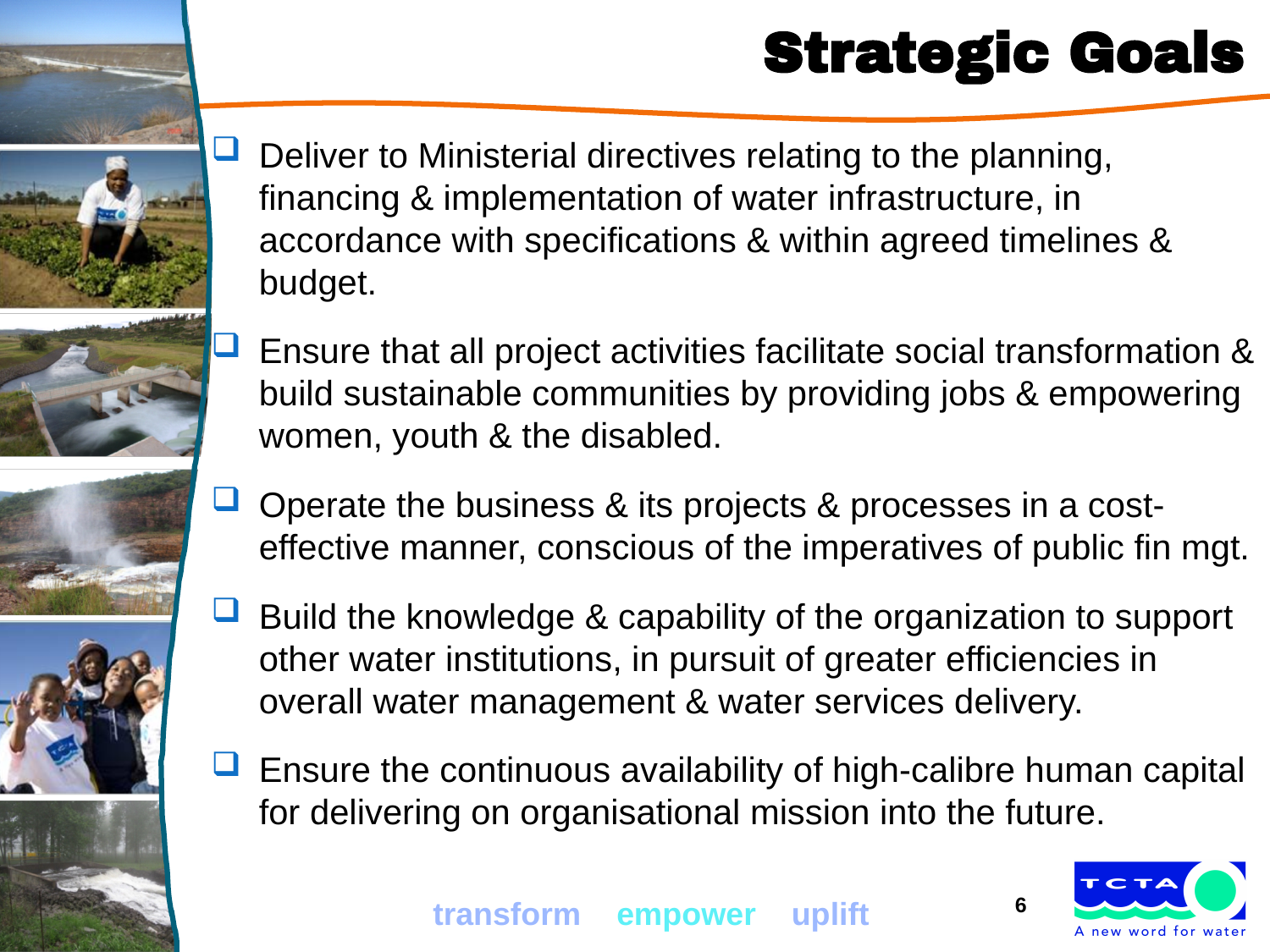

# Strategic Goals
Deliver to Ministerial directives relating to the planning, financing & implementation of water infrastructure, in accordance with specifications & within agreed timelines & budget.

Ensure that all project activities facilitate social transformation & build sustainable communities by providing jobs & empowering women, youth & the disabled.

Operate the business & its projects & processes in a cost-effective manner, conscious of the imperatives of public fin mgt.

Build the knowledge & capability of the organization to support other water institutions, in pursuit of greater efficiencies in overall water management & water services delivery.

Ensure the continuous availability of high-calibre human capital for delivering on organisational mission into the future.

6